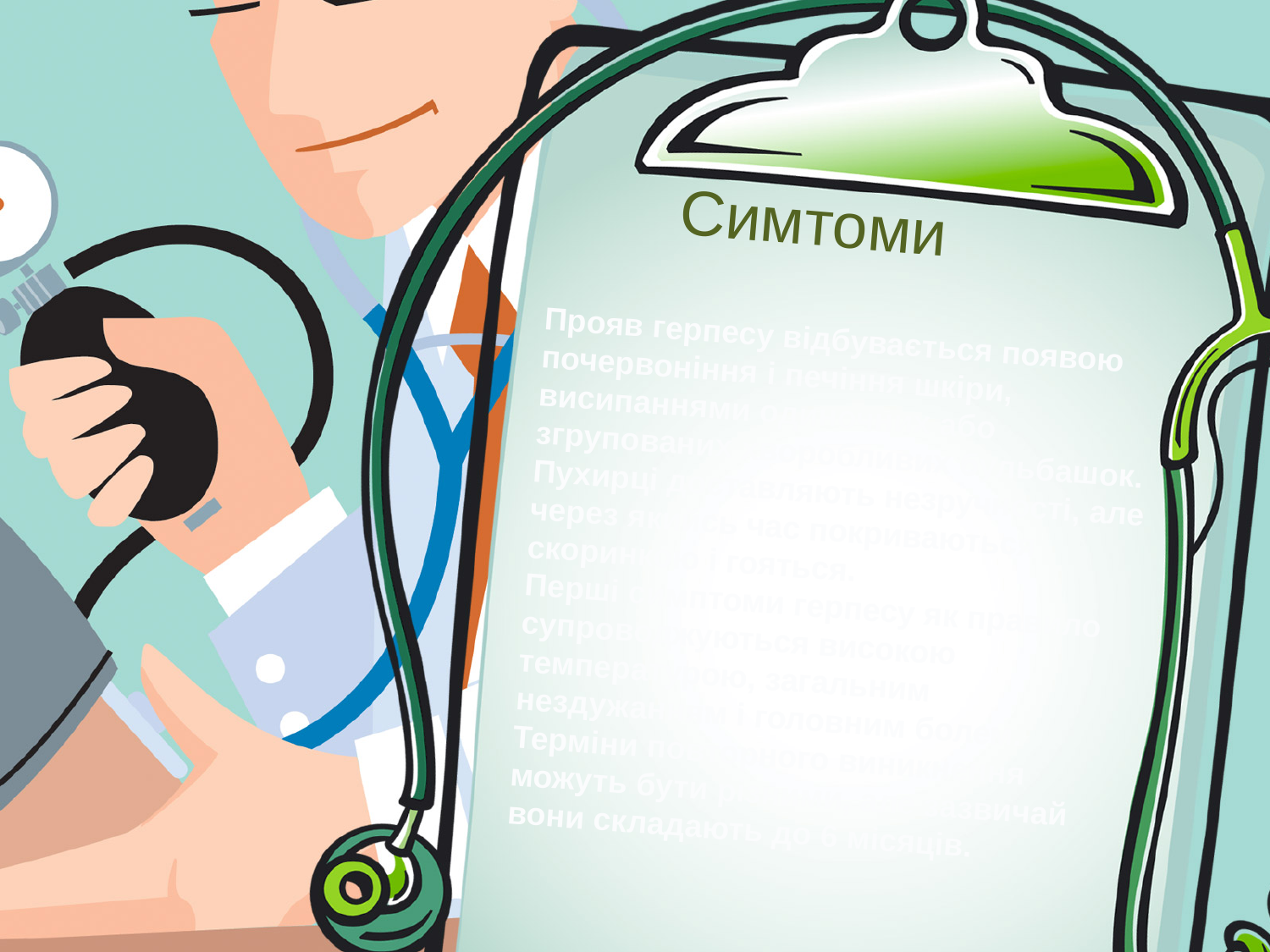

# Симтоми
Прояв герпесу відбувається появою почервоніння і печіння шкіри, висипаннями одиночних або згрупованих хворобливих бульбашок.
Пухирці доставляють незручності, але через якийсь час покриваються скоринкою і гояться.
Перші симптоми герпесу як правило супроводжуються високою температурою, загальним нездужанням і головним болем.
Терміни повторного виникнення можуть бути різними, але зазвичай вони складають до 6 місяців.